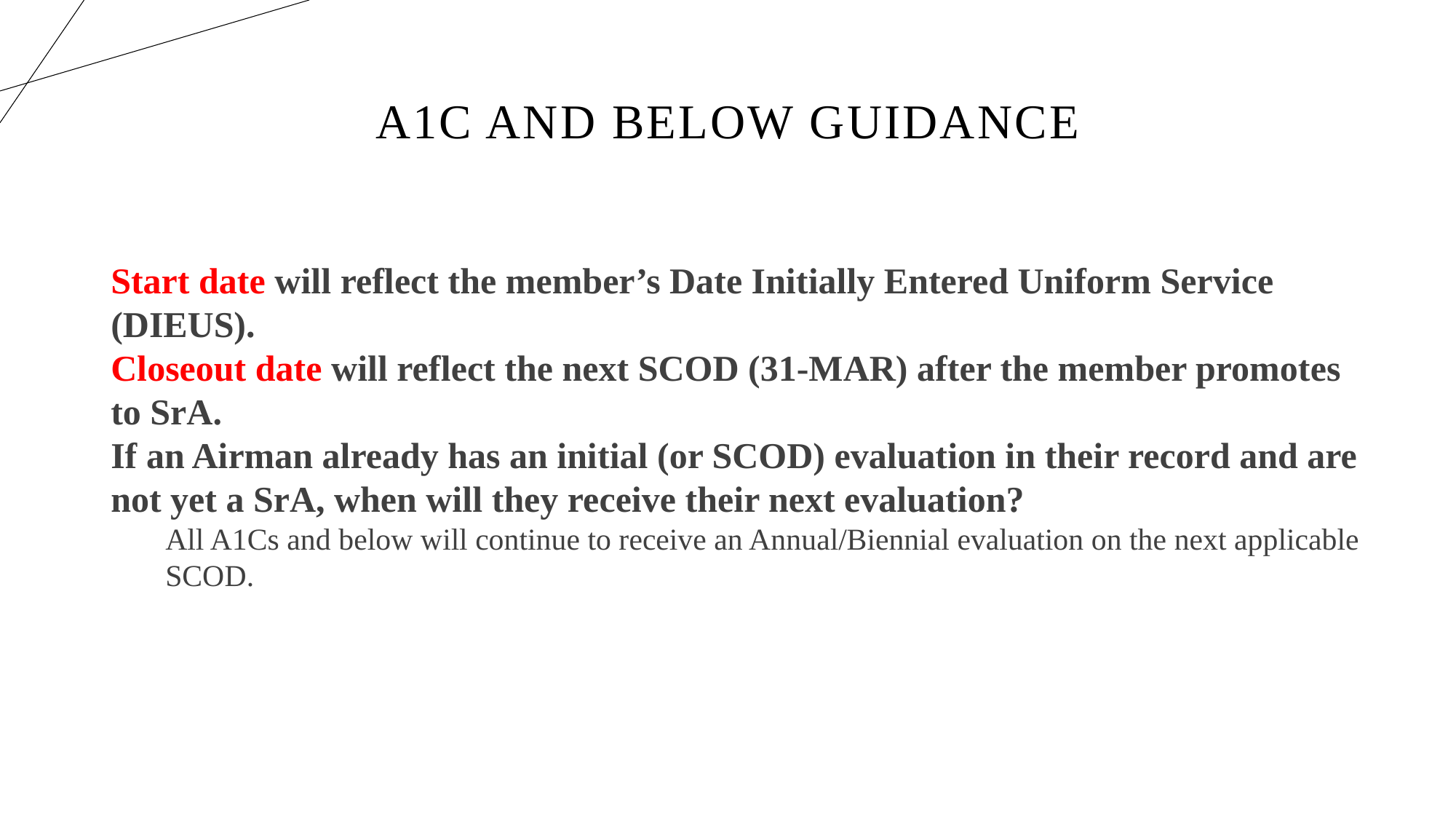

# A1C and Below Guidance
Start date will reflect the member’s Date Initially Entered Uniform Service (DIEUS).
Closeout date will reflect the next SCOD (31‐MAR) after the member promotes to SrA.
If an Airman already has an initial (or SCOD) evaluation in their record and are not yet a SrA, when will they receive their next evaluation?
All A1Cs and below will continue to receive an Annual/Biennial evaluation on the next applicable SCOD.